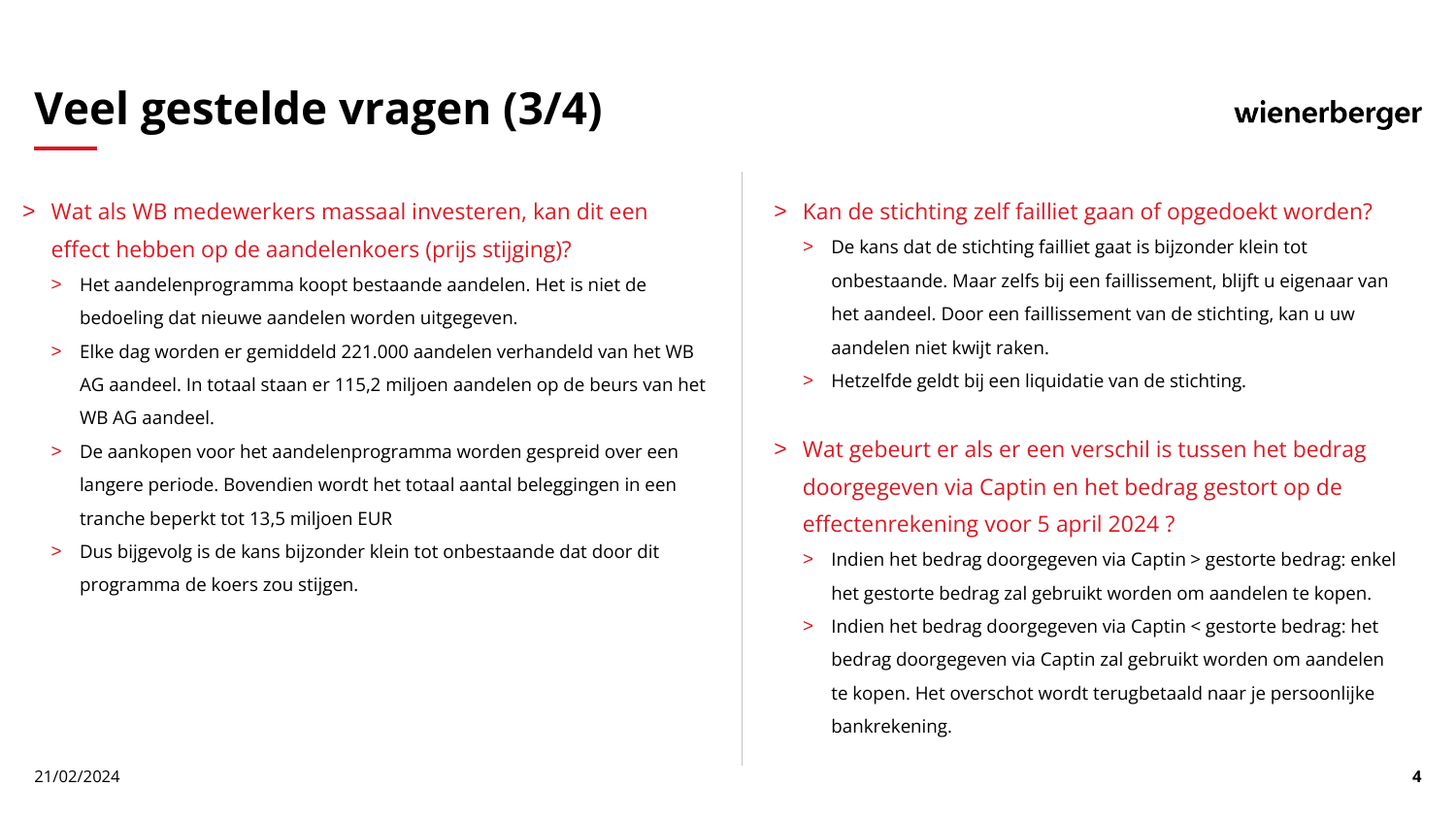

# Veel gestelde vragen (3/4)
Wat als WB medewerkers massaal investeren, kan dit een effect hebben op de aandelenkoers (prijs stijging)?
Het aandelenprogramma koopt bestaande aandelen. Het is niet de bedoeling dat nieuwe aandelen worden uitgegeven.
Elke dag worden er gemiddeld 221.000 aandelen verhandeld van het WB AG aandeel. In totaal staan er 115,2 miljoen aandelen op de beurs van het WB AG aandeel.
De aankopen voor het aandelenprogramma worden gespreid over een langere periode. Bovendien wordt het totaal aantal beleggingen in een tranche beperkt tot 13,5 miljoen EUR
Dus bijgevolg is de kans bijzonder klein tot onbestaande dat door dit programma de koers zou stijgen.

Kan de stichting zelf failliet gaan of opgedoekt worden?
De kans dat de stichting failliet gaat is bijzonder klein tot onbestaande. Maar zelfs bij een faillissement, blijft u eigenaar van het aandeel. Door een faillissement van de stichting, kan u uw aandelen niet kwijt raken.
Hetzelfde geldt bij een liquidatie van de stichting.

Wat gebeurt er als er een verschil is tussen het bedrag doorgegeven via Captin en het bedrag gestort op de effectenrekening voor 5 april 2024 ?
Indien het bedrag doorgegeven via Captin > gestorte bedrag: enkel het gestorte bedrag zal gebruikt worden om aandelen te kopen.
Indien het bedrag doorgegeven via Captin < gestorte bedrag: het bedrag doorgegeven via Captin zal gebruikt worden om aandelen te kopen. Het overschot wordt terugbetaald naar je persoonlijke bankrekening.

21/02/2024
4